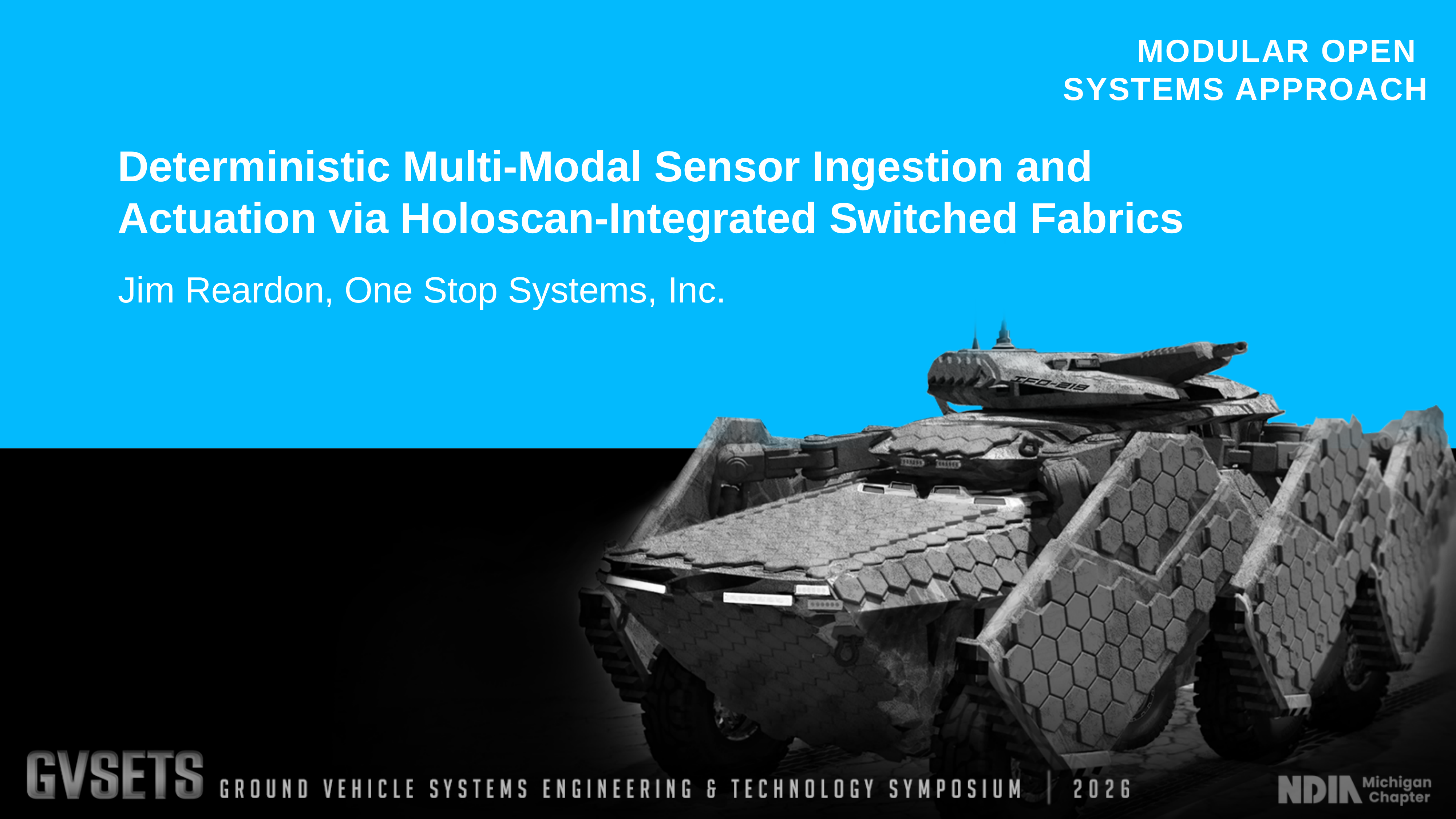

Deterministic Multi-Modal Sensor Ingestion and Actuation via Holoscan-Integrated Switched Fabrics

Jim Reardon, One Stop Systems, Inc.